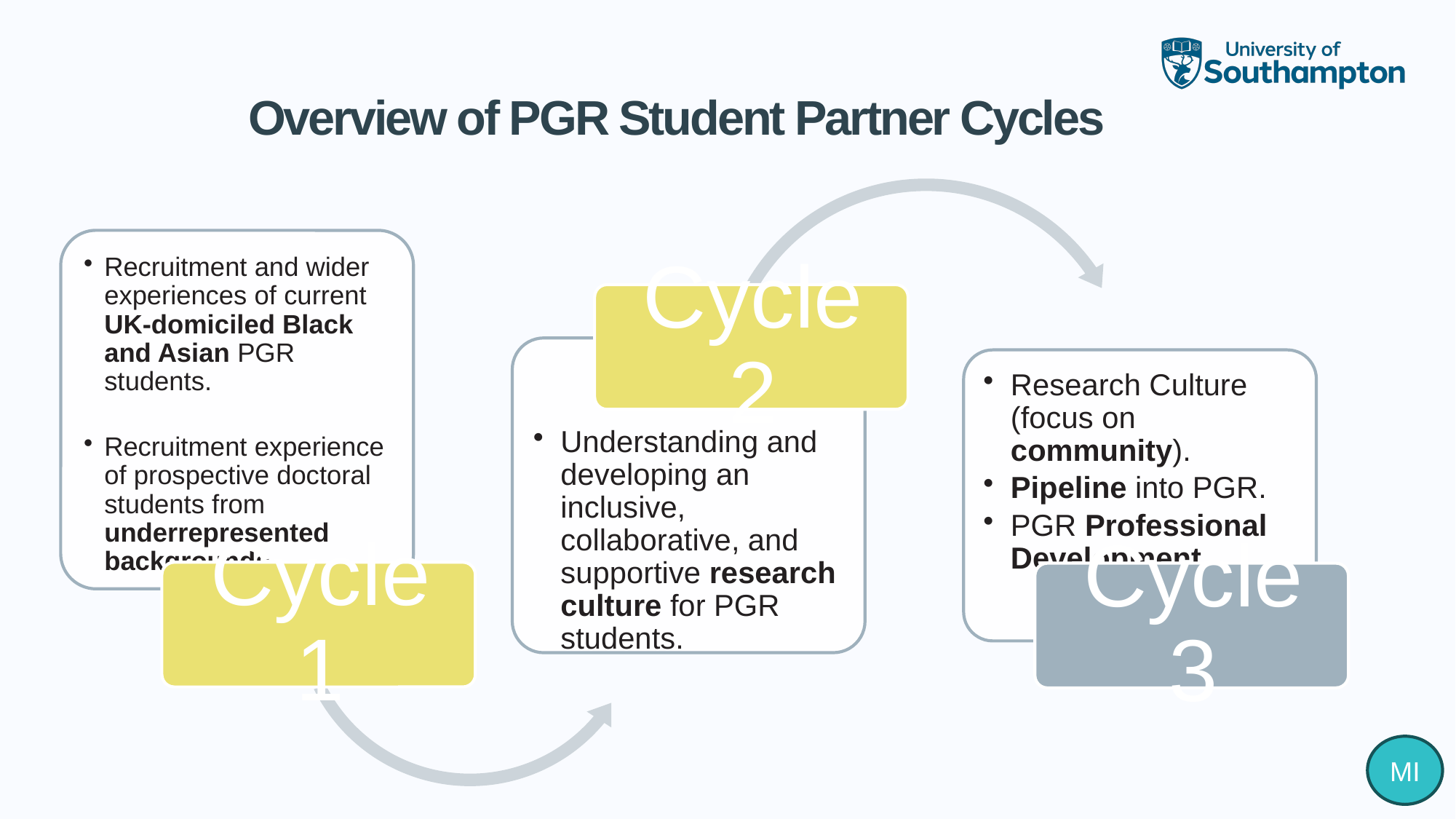

# Overview of PGR Student Partner Cycles
Recruitment and wider experiences of current UK-domiciled Black and Asian PGR students.

Recruitment experience of prospective doctoral students from underrepresented backgrounds.
Cycle 1
Understanding and developing an inclusive, collaborative, and supportive research culture for PGR students.
Cycle 2
Research Culture (focus on community).
Pipeline into PGR.
PGR Professional Development.
Cycle 3
MI